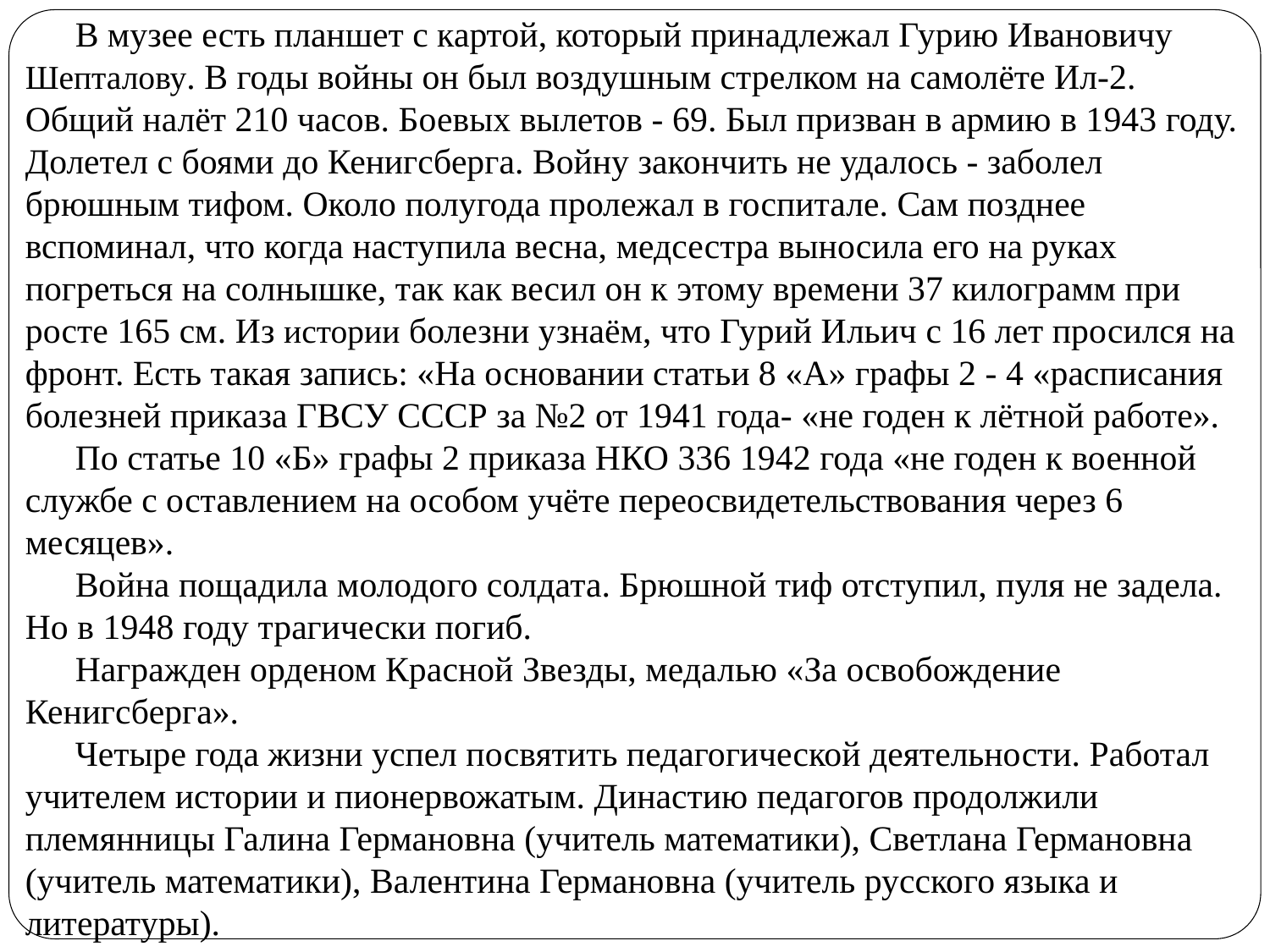

В музее есть планшет с картой, который принадлежал Гурию Ивановичу Шепталову. В годы войны он был воздушным стрелком на самолёте Ил-2. Общий налёт 210 часов. Боевых вылетов - 69. Был призван в армию в 1943 году. Долетел с боями до Кенигсберга. Войну закончить не удалось - заболел брюшным тифом. Около полугода пролежал в госпитале. Сам позднее вспоминал, что когда наступила весна, медсестра выносила его на руках погреться на солнышке, так как весил он к этому времени 37 килограмм при росте 165 см. Из истории болезни узнаём, что Гурий Ильич с 16 лет просился на фронт. Есть такая запись: «На основании статьи 8 «А» графы 2 - 4 «расписания болезней приказа ГВСУ СССР за №2 от 1941 года- «не годен к лётной работе».
По статье 10 «Б» графы 2 приказа НКО 336 1942 года «не годен к военной службе с оставлением на особом учёте переосвидетельствования через 6 месяцев».
Война пощадила молодого солдата. Брюшной тиф отступил, пуля не задела. Но в 1948 году трагически погиб.
Награжден орденом Красной Звезды, медалью «За освобождение Кенигсберга».
Четыре года жизни успел посвятить педагогической деятельности. Работал учителем истории и пионервожатым. Династию педагогов продолжили племянницы Галина Германовна (учитель математики), Светлана Германовна (учитель математики), Валентина Германовна (учитель русского языка и литературы).